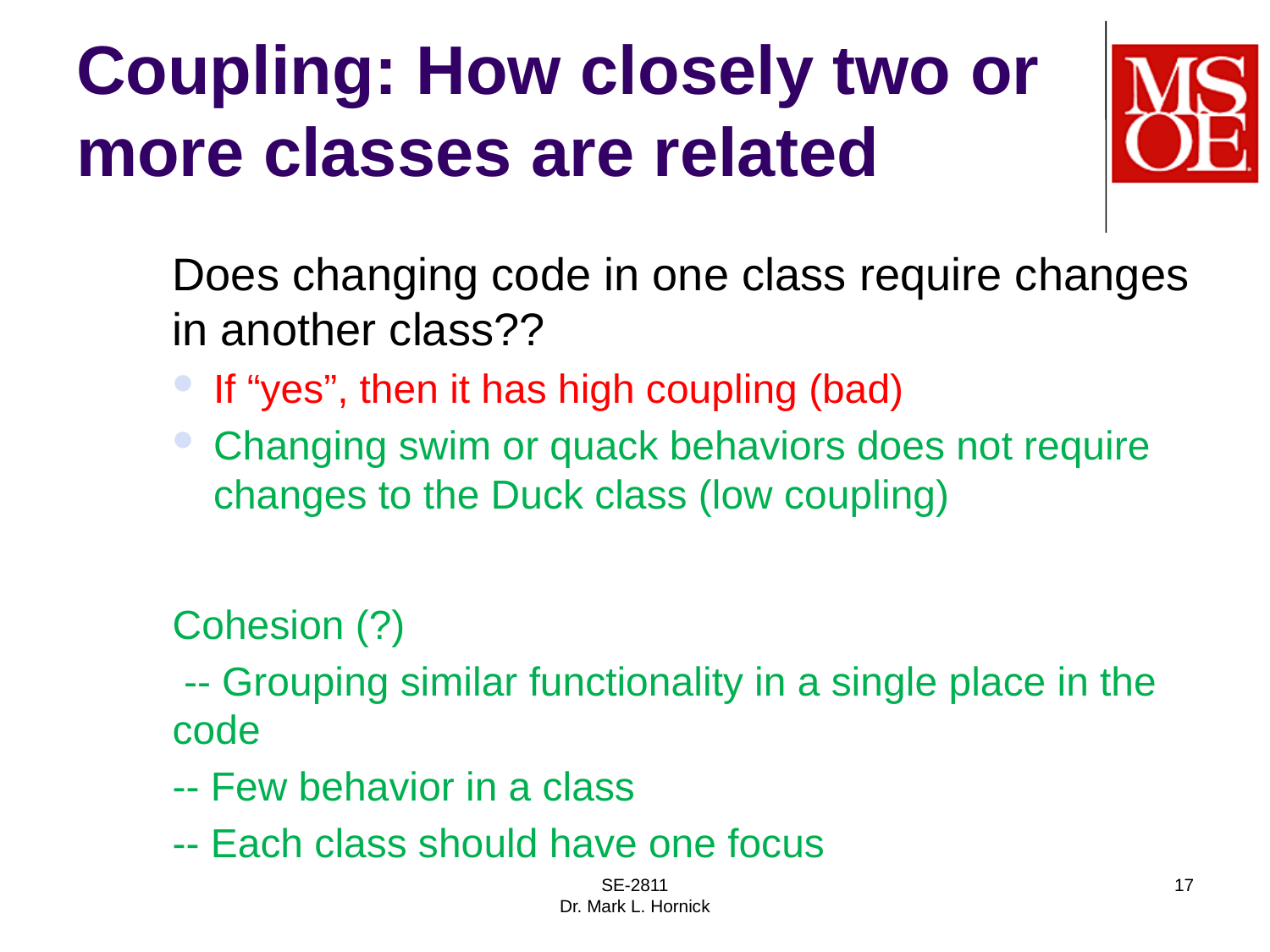

# Coupling: How closely two or more classes are related
	Does changing code in one class require changes in another class??
If “yes”, then it has high coupling (bad)
Changing swim or quack behaviors does not require changes to the Duck class (low coupling)

Cohesion (?)
 -- Grouping similar functionality in a single place in the code
-- Few behavior in a class
-- Each class should have one focus

SE-2811
Dr. Mark L. Hornick
17